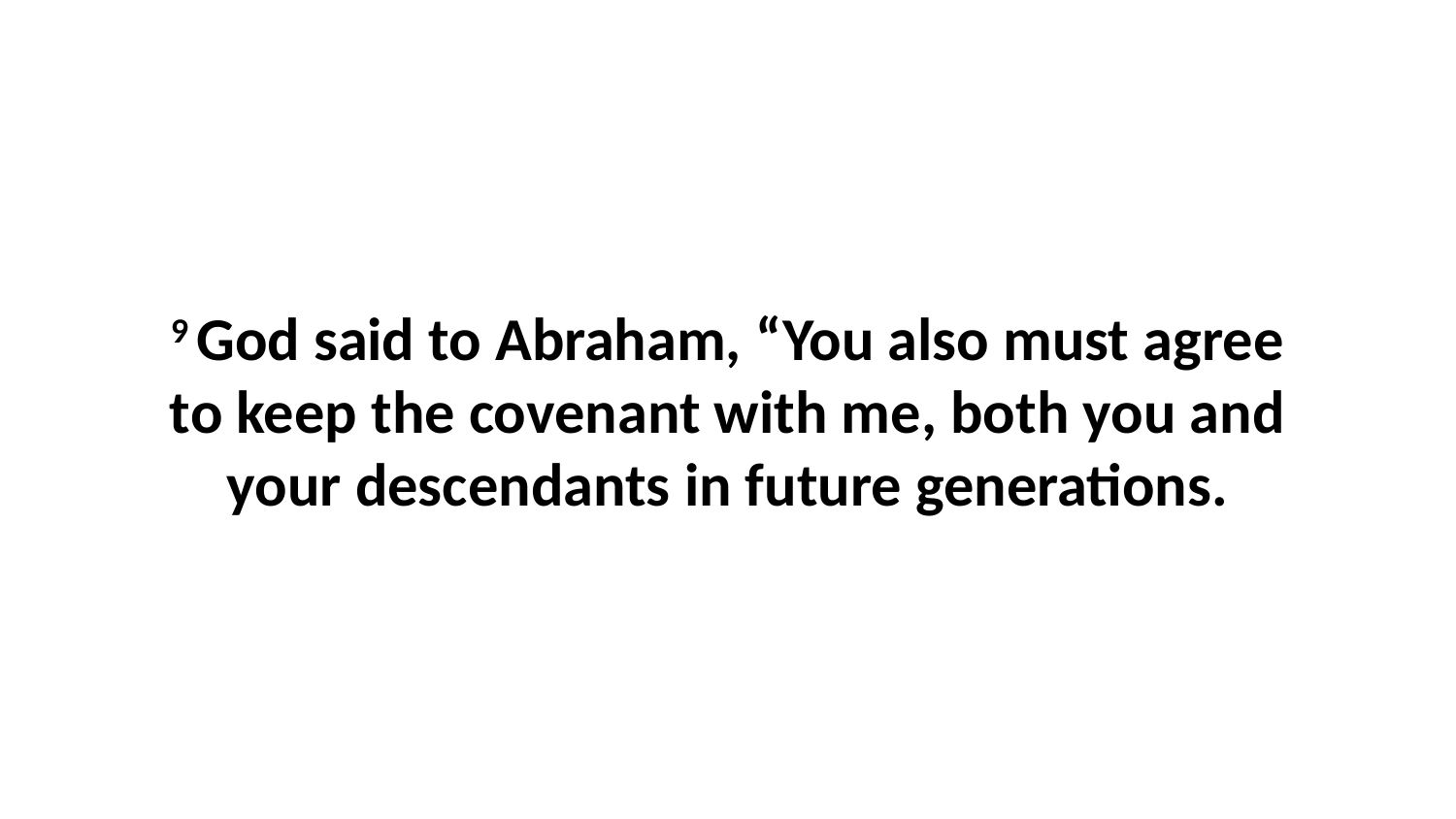

9 God said to Abraham, “You also must agree to keep the covenant with me, both you and your descendants in future generations.